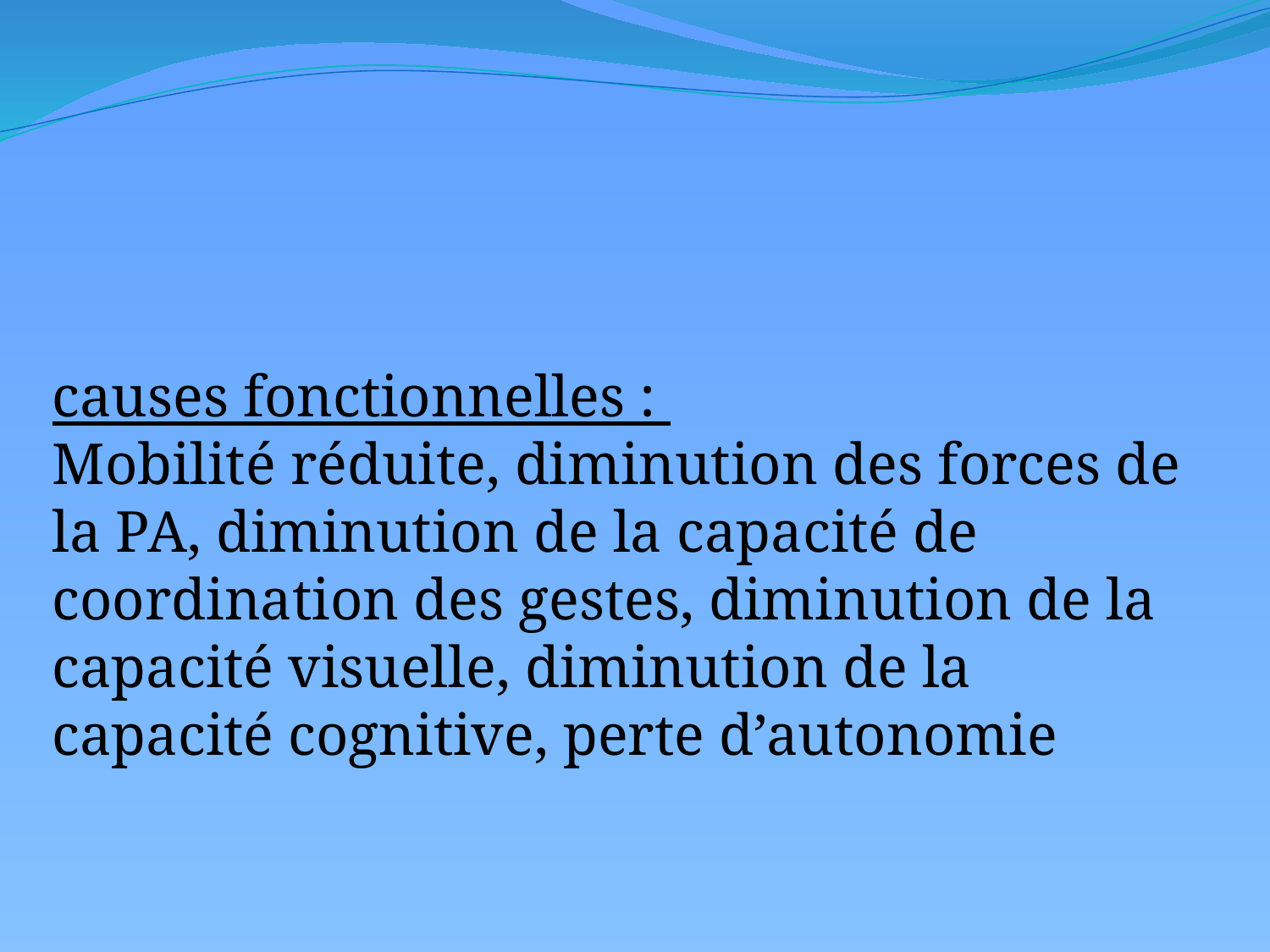

causes fonctionnelles :
Mobilité réduite, diminution des forces de la PA, diminution de la capacité de
coordination des gestes, diminution de la capacité visuelle, diminution de la
capacité cognitive, perte d’autonomie